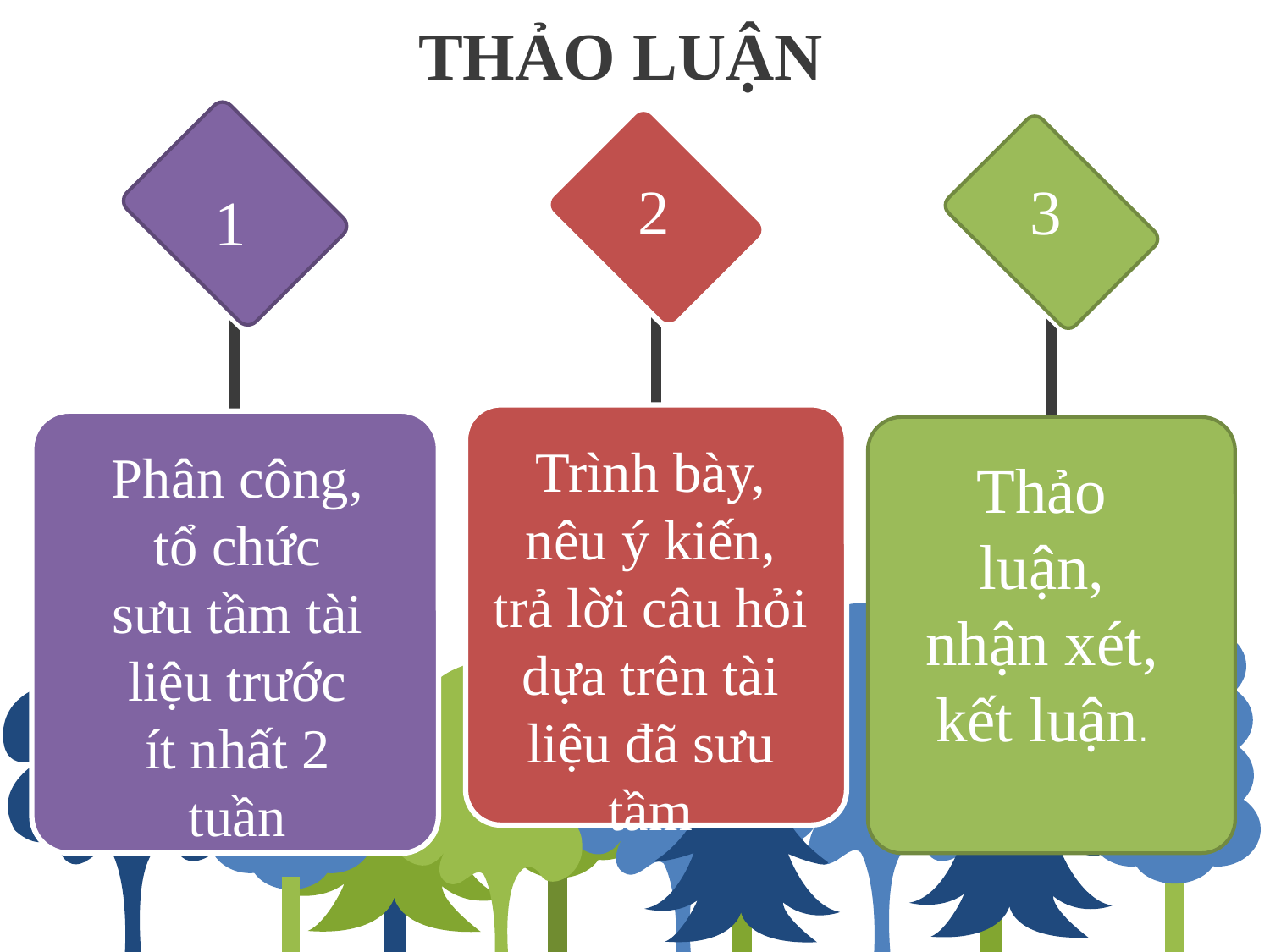

THẢO LUẬN

2
3
1
3
Thảo luận, nhận xét, kết luận.
Trình bày, nêu ý kiến, trả lời câu hỏi dựa trên tài liệu đã sưu tầm
Phân công, tổ chức sưu tầm tài liệu trước ít nhất 2 tuần